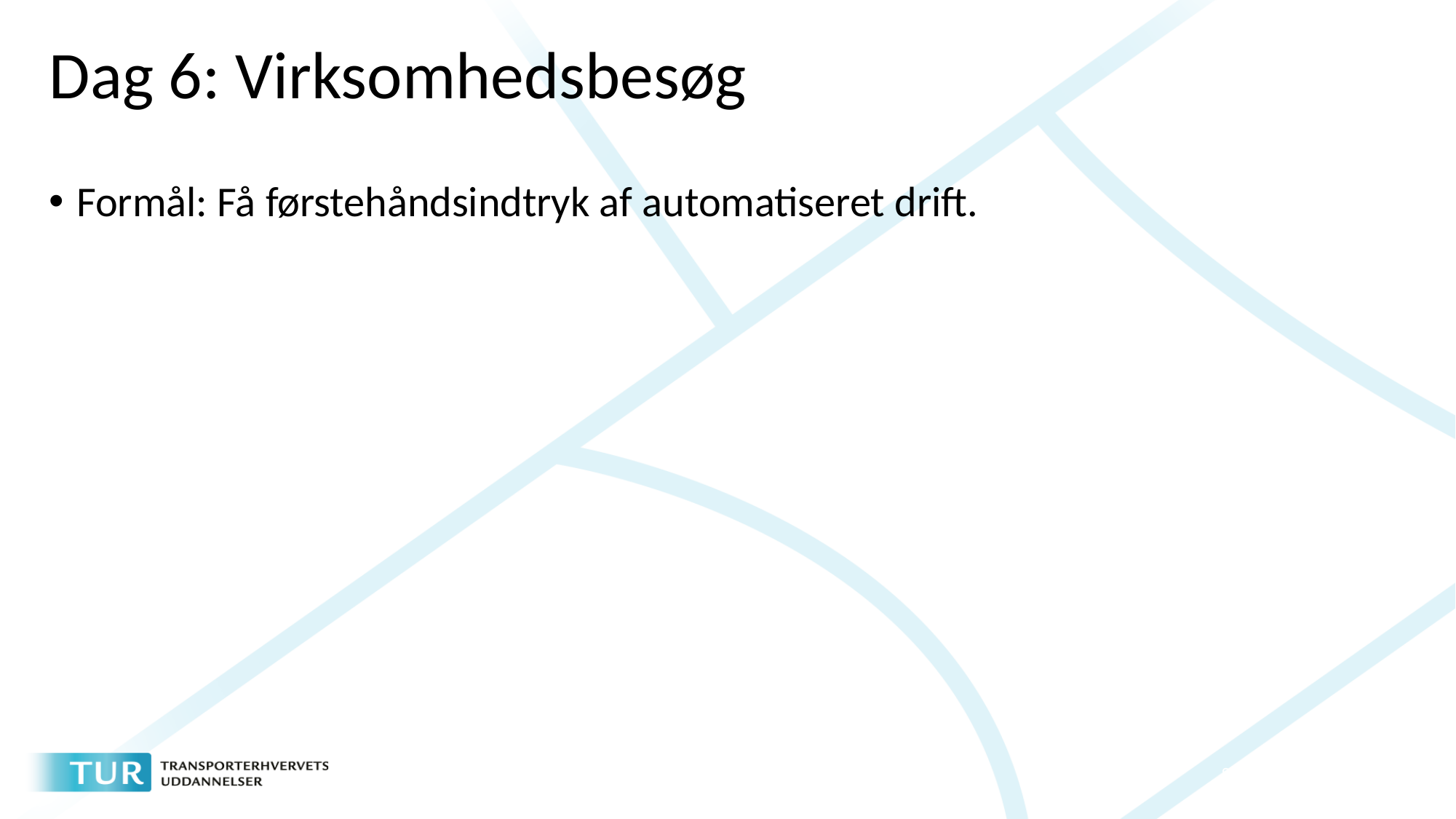

# Dag 6: Virksomhedsbesøg
Formål: Få førstehåndsindtryk af automatiseret drift.